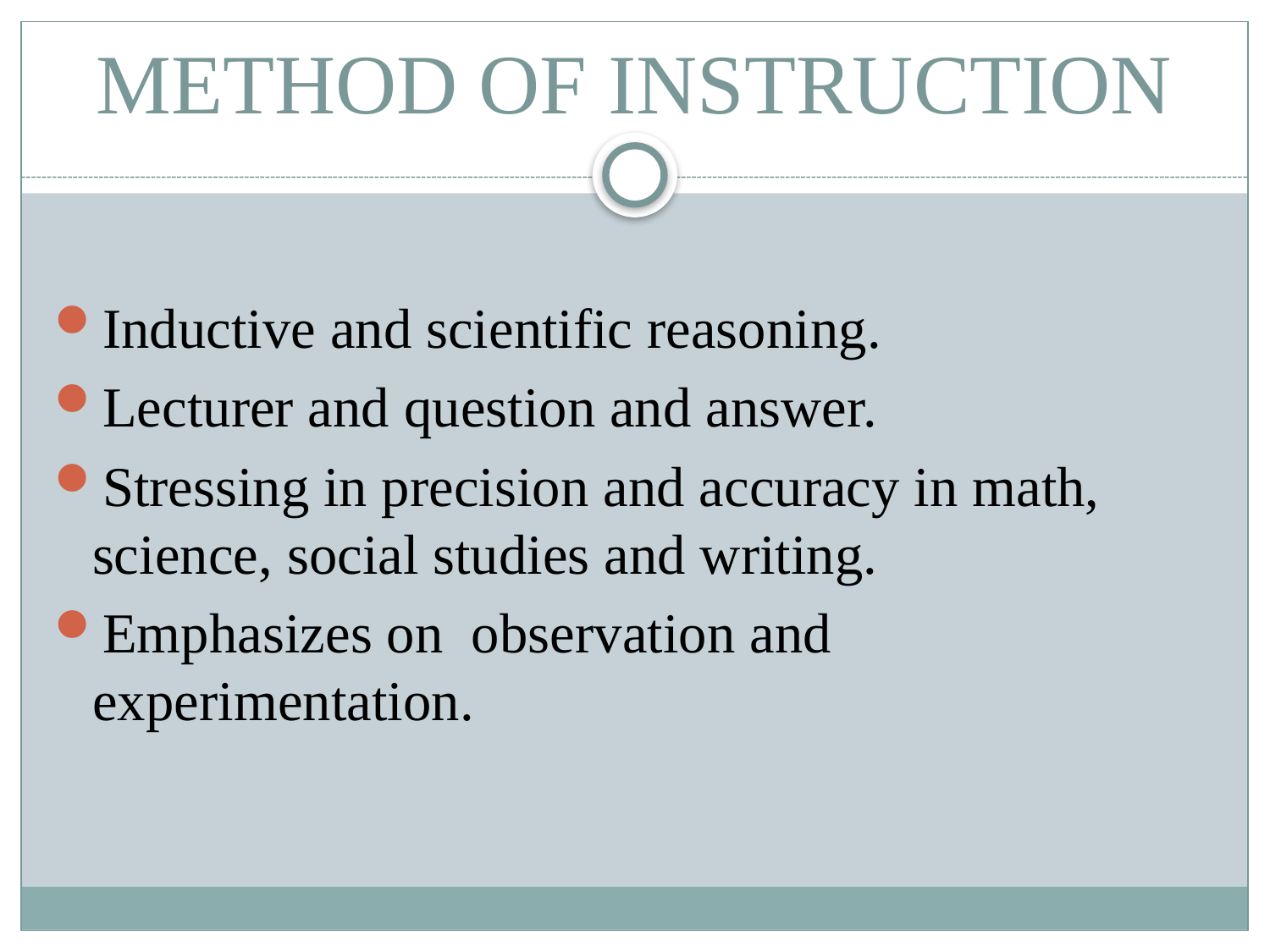

# METHOD OF INSTRUCTION
Inductive and scientific reasoning.
Lecturer and question and answer.
Stressing in precision and accuracy in math, science, social studies and writing.
Emphasizes on  observation and experimentation.